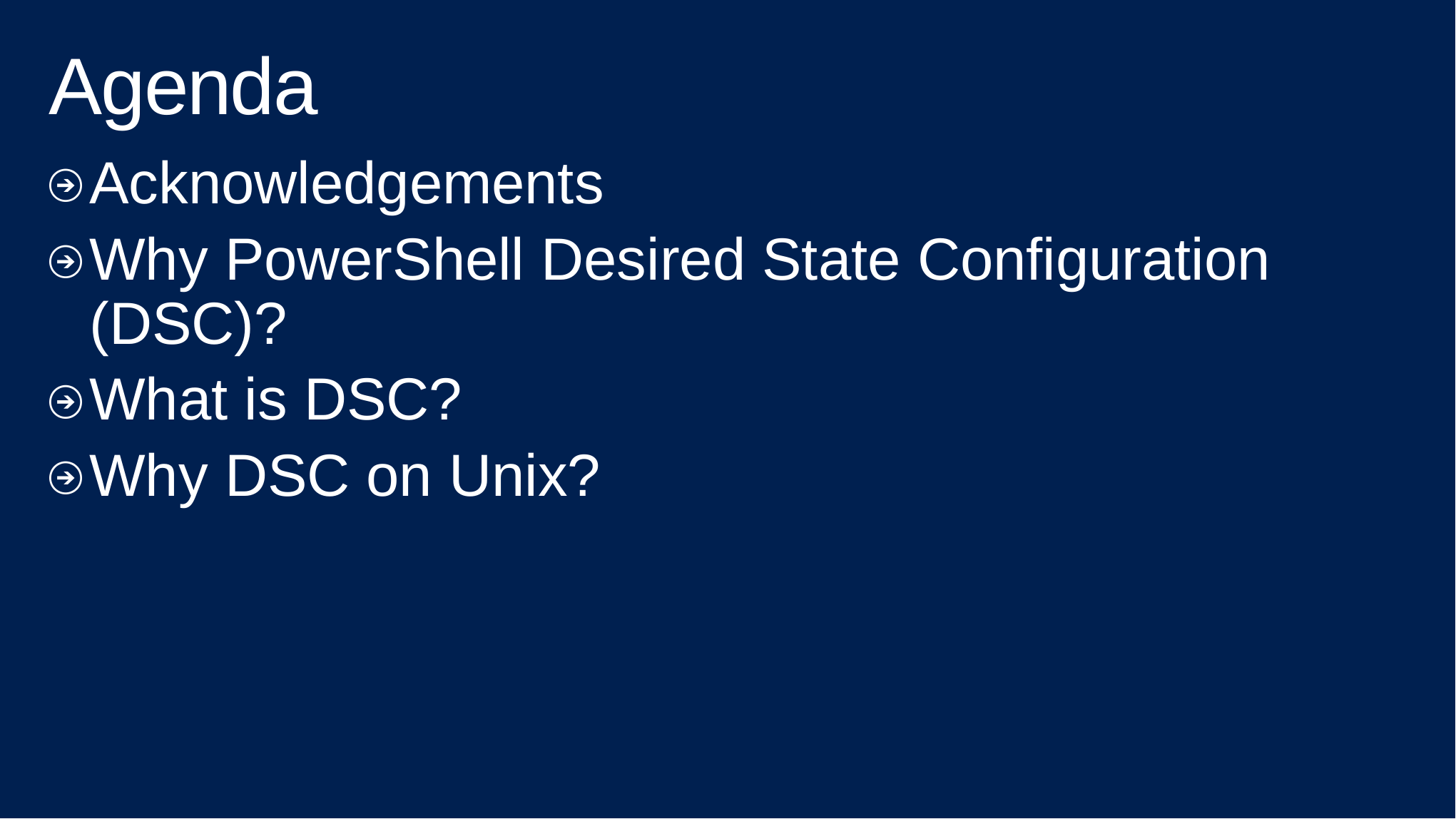

# Agenda
Acknowledgements
Why PowerShell Desired State Configuration (DSC)?
What is DSC?
Why DSC on Unix?